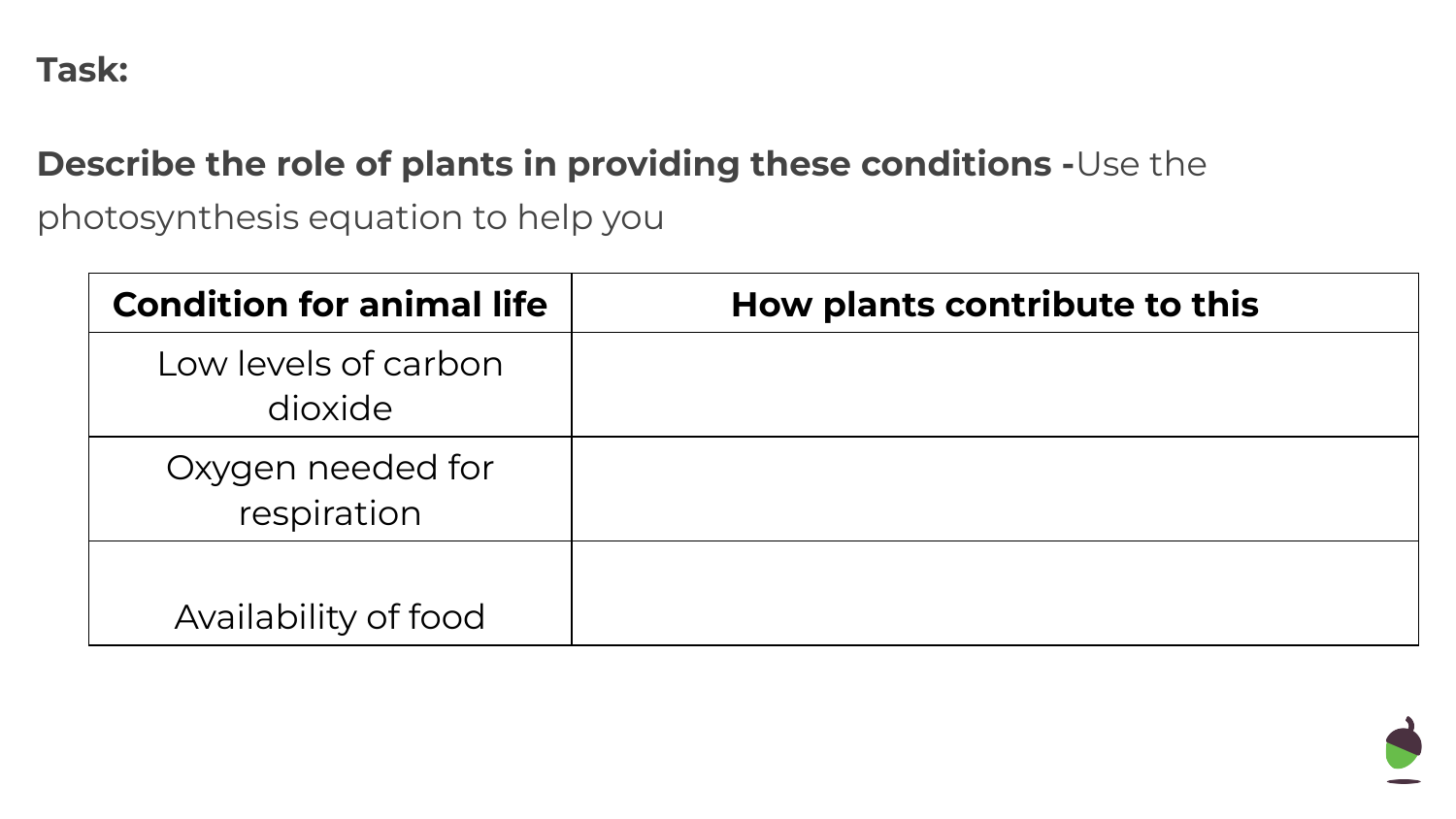

# Task:
Describe the role of plants in providing these conditions -Use the photosynthesis equation to help you
| Condition for animal life | How plants contribute to this |
| --- | --- |
| Low levels of carbon dioxide |  |
| Oxygen needed for respiration |  |
| Availability of food |  |